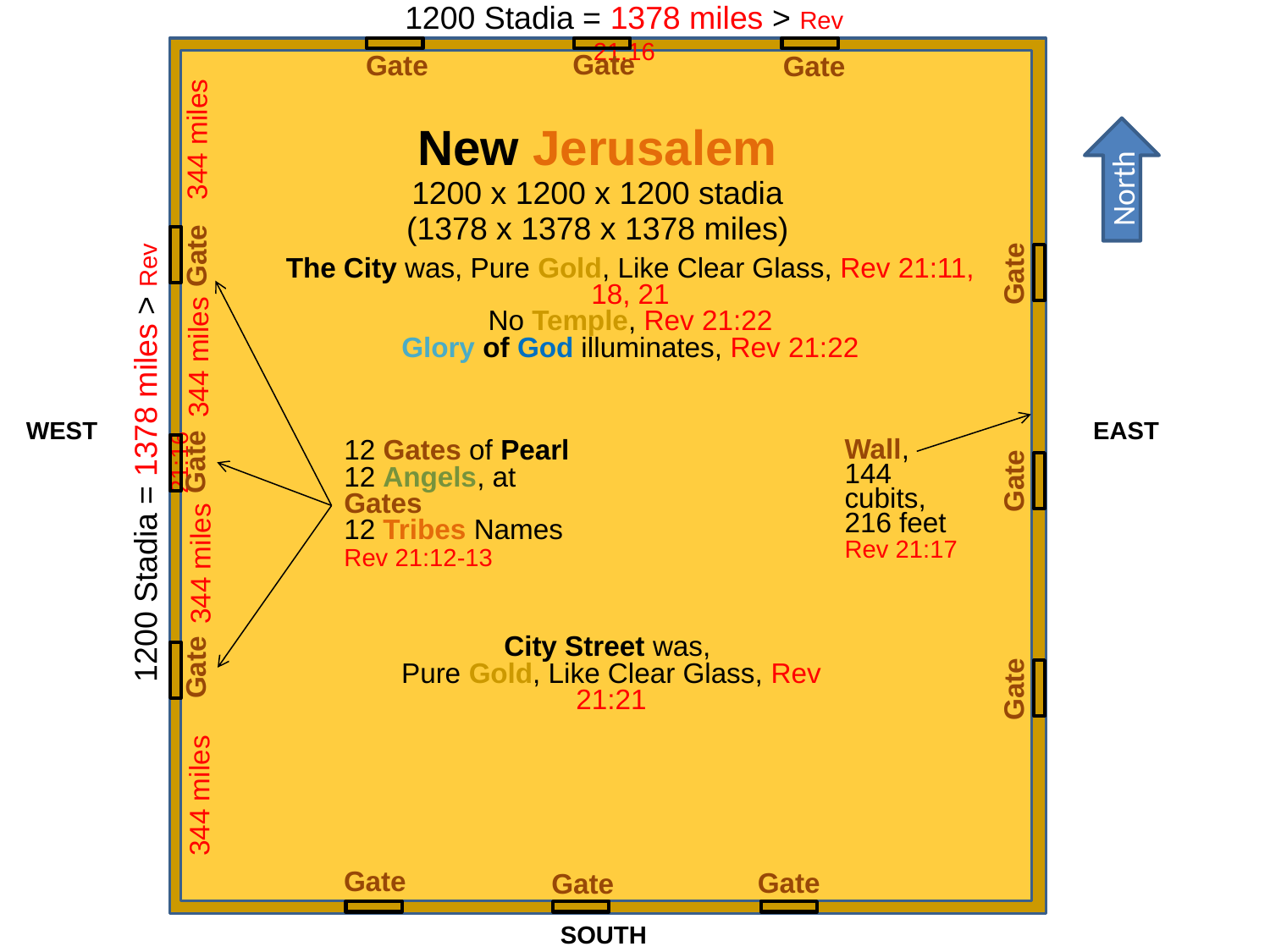

1200 Stadia = 1378 miles > Rev 21:16

Gate
Gate
Gate

344 miles
New Jerusalem
1200 x 1200 x 1200 stadia
(1378 x 1378 x 1378 miles)
North
Gate

The City was, Pure Gold, Like Clear Glass, Rev 21:11, 18, 21
No Temple, Rev 21:22
Glory of God illuminates, Rev 21:22
Gate

344 miles
EAST
WEST
12 Gates of Pearl
12 Angels, at Gates
12 Tribes Names
Rev 21:12-13
Wall,
144 cubits,
216 feet
Rev 21:17
1200 Stadia = 1378 miles > Rev 21:16
Gate

Gate

344 miles
City Street was,
Pure Gold, Like Clear Glass, Rev 21:21
Gate

Gate

344 miles
Gate
Gate
Gate

SOUTH